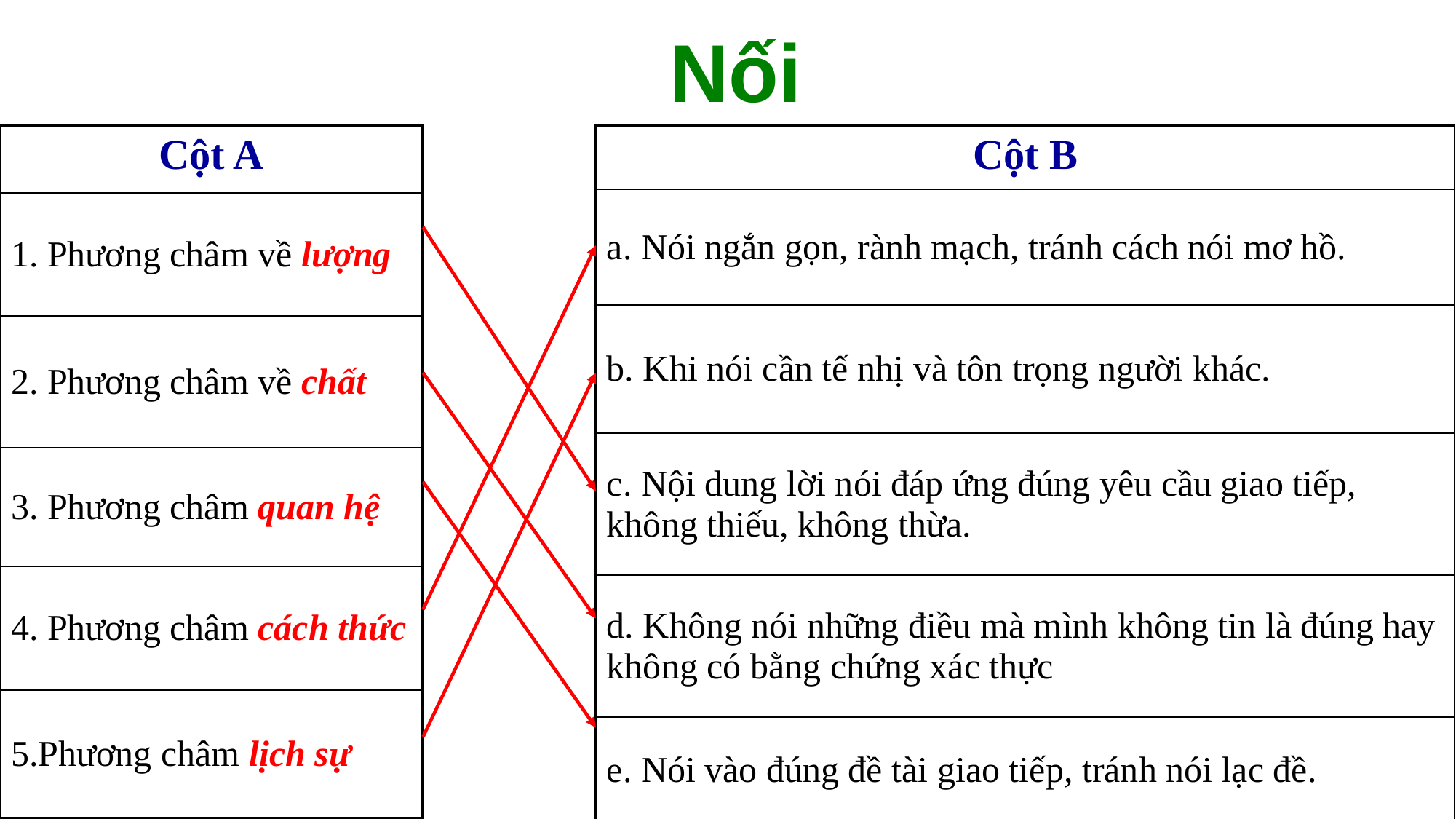

# Nối
| Cột A |
| --- |
| 1. Phương châm về lượng |
| 2. Phương châm về chất |
| 3. Phương châm quan hệ |
| 4. Phương châm cách thức |
| 5.Phương châm lịch sự |
| Cột B |
| --- |
| a. Nói ngắn gọn, rành mạch, tránh cách nói mơ hồ. |
| b. Khi nói cần tế nhị và tôn trọng người khác. |
| c. Nội dung lời nói đáp ứng đúng yêu cầu giao tiếp, không thiếu, không thừa. |
| d. Không nói những điều mà mình không tin là đúng hay không có bằng chứng xác thực |
| e. Nói vào đúng đề tài giao tiếp, tránh nói lạc đề. |